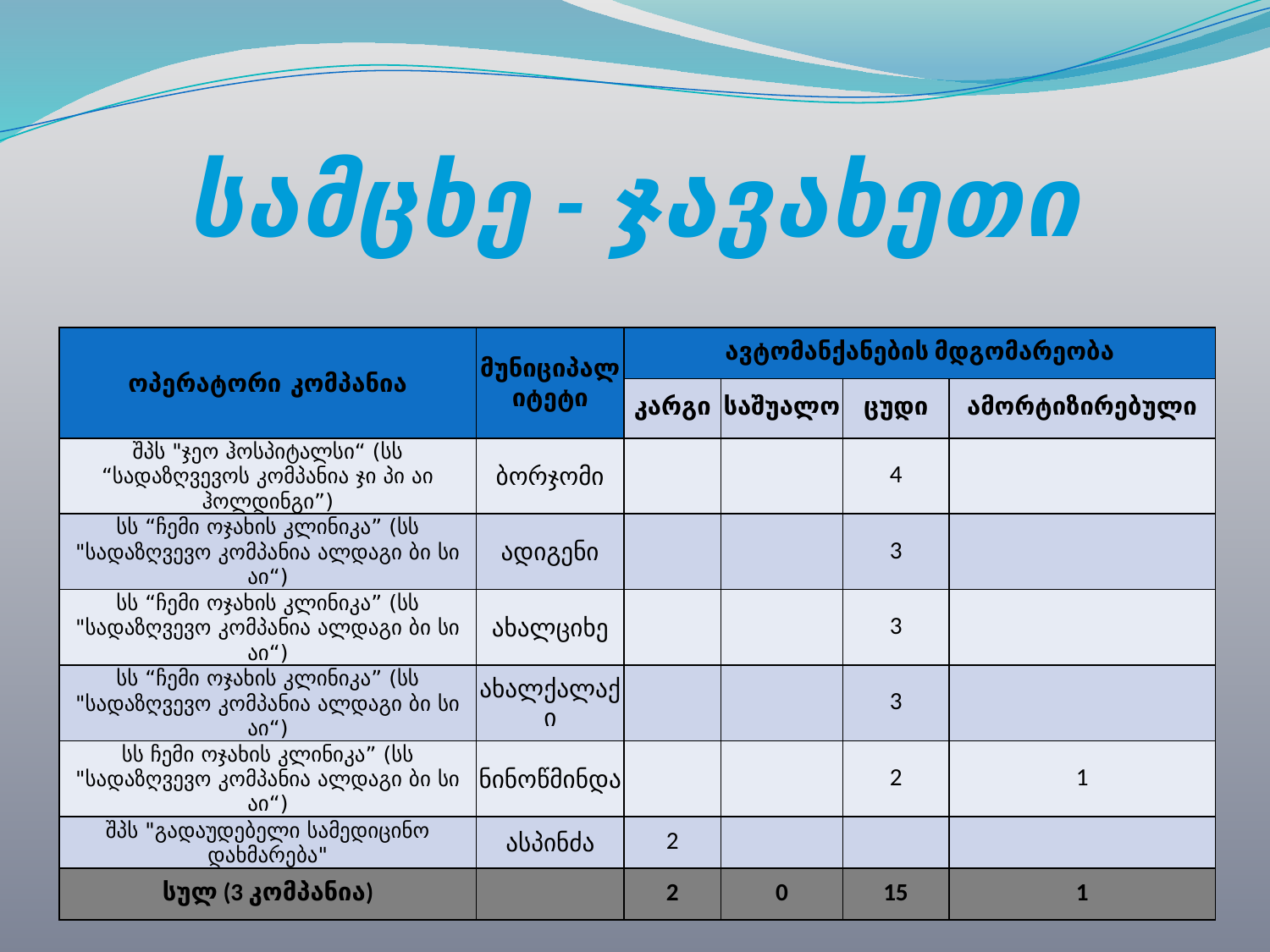

# სამცხე - ჯავახეთი
| ოპერატორი კომპანია | მუნიციპალიტეტი | ავტომანქანების მდგომარეობა |  |  |  |
| --- | --- | --- | --- | --- | --- |
|  |  | კარგი | საშუალო | ცუდი | ამორტიზირებული |
| შპს "ჯეო ჰოსპიტალსი“ (სს “სადაზღვევოს კომპანია ჯი პი აი ჰოლდინგი”) | ბორჯომი |  |  | 4 |  |
| სს “ჩემი ოჯახის კლინიკა” (სს "სადაზღვევო კომპანია ალდაგი ბი სი აი“) | ადიგენი |  |  | 3 |  |
| სს “ჩემი ოჯახის კლინიკა” (სს "სადაზღვევო კომპანია ალდაგი ბი სი აი“) | ახალციხე |  |  | 3 |  |
| სს “ჩემი ოჯახის კლინიკა” (სს "სადაზღვევო კომპანია ალდაგი ბი სი აი“) | ახალქალაქი |  |  | 3 |  |
| სს ჩემი ოჯახის კლინიკა” (სს "სადაზღვევო კომპანია ალდაგი ბი სი აი“) | ნინოწმინდა |  |  | 2 | 1 |
| შპს "გადაუდებელი სამედიცინო დახმარება" | ასპინძა | 2 |  |  |  |
| სულ (3 კომპანია) |  | 2 | 0 | 15 | 1 |